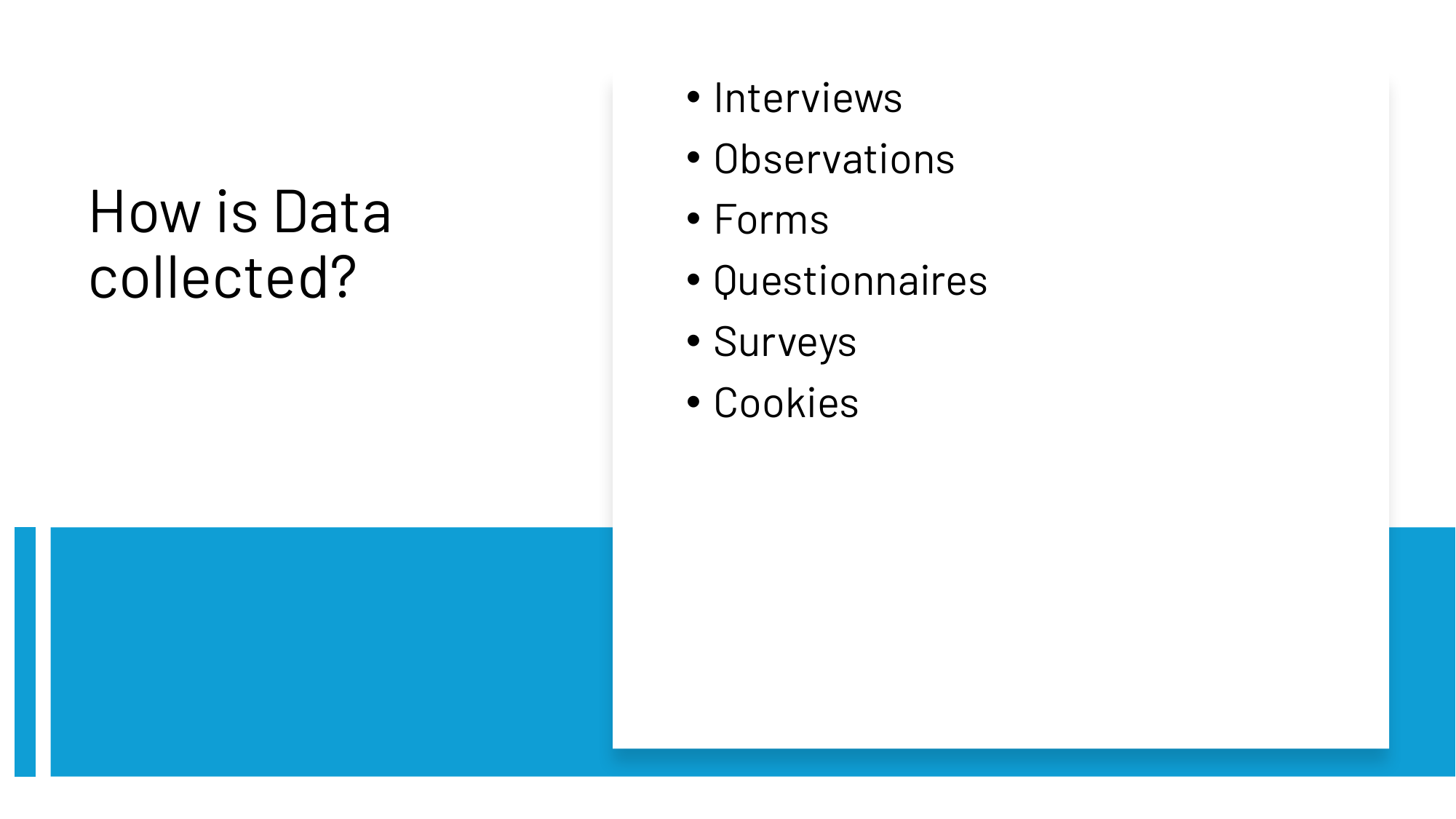

Interviews
Observations
Forms
Questionnaires
Surveys
Cookies
# How is Data collected?

3